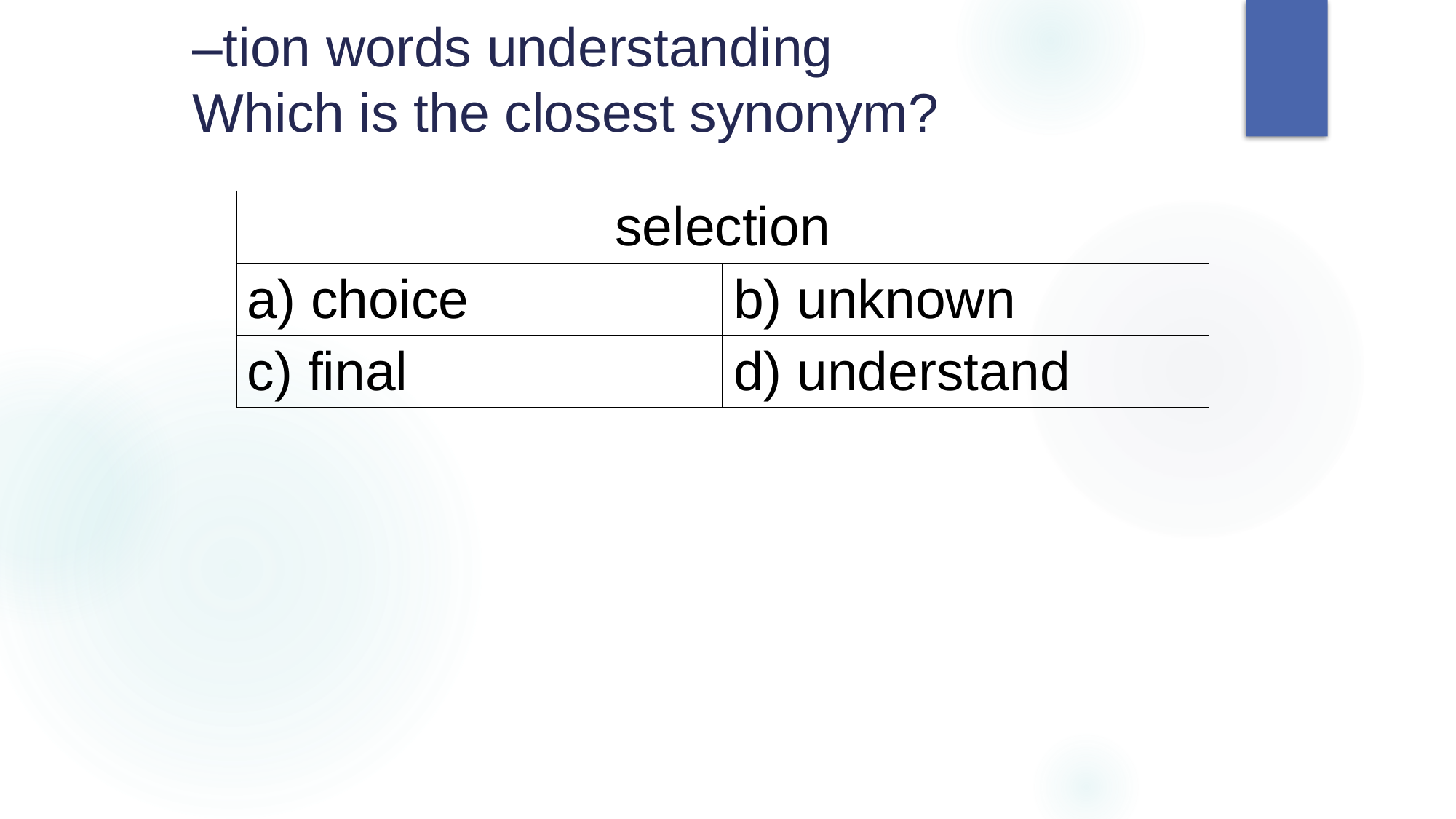

# –tion words understanding Which is the closest synonym?
| selection |  |
| --- | --- |
| a) choice | b) unknown |
| c) final | d) understand |